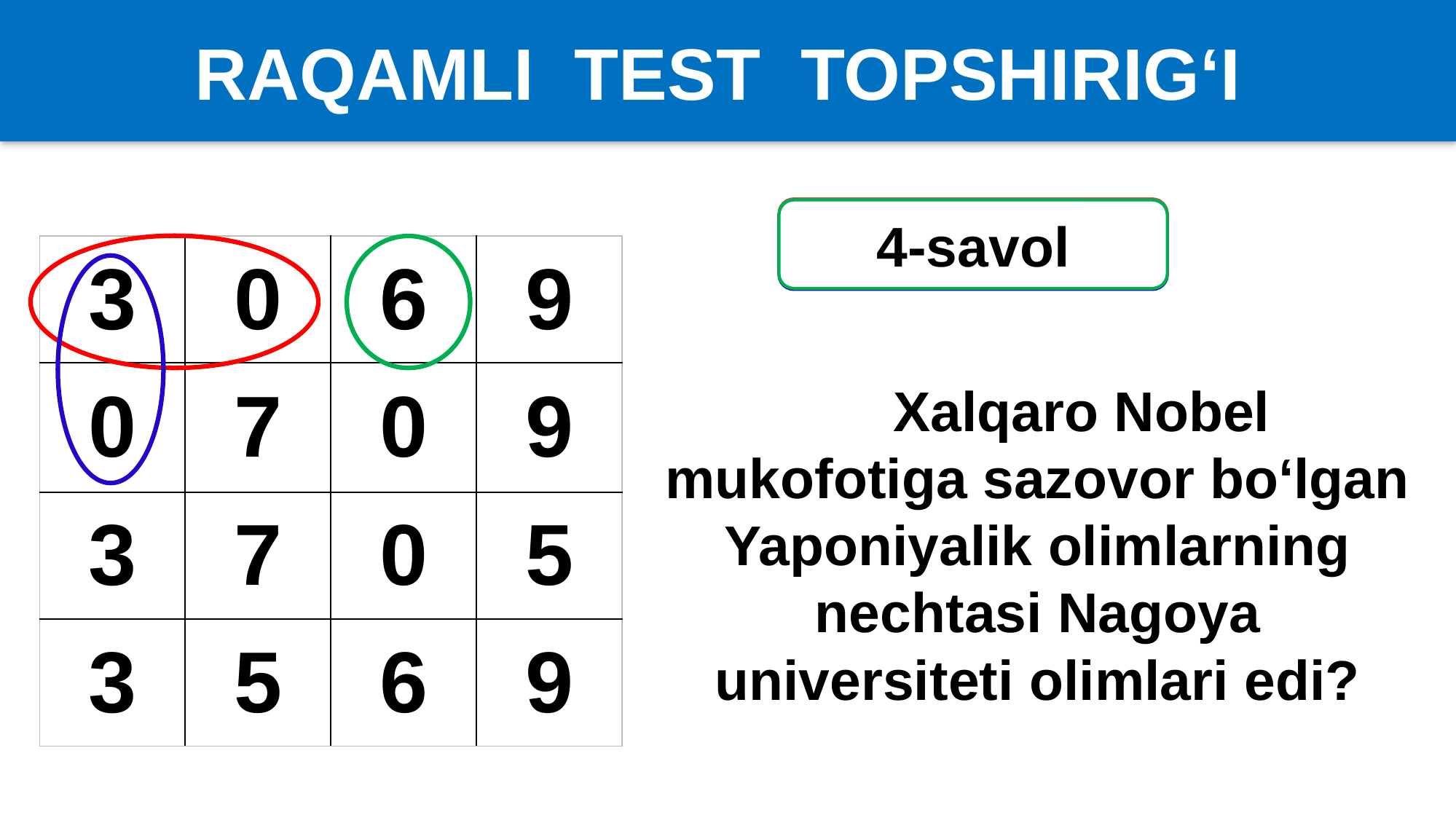

RAQAMLI  TEST  TOPSHIRIG‘I
1-savol
4-savol
2-savol

| 3 | 0 | 6 | 9 |
| --- | --- | --- | --- |
| 0 | 7 | 0 | 9 |
| 3 | 7 | 0 | 5 |
| 3 | 5 | 6 | 9 |

Nechta yaponiyalik olimlar xalqaro Nobel mukofotiga sazovar bo‘lgan?
Nechta o‘zbekistonlik yoshlar Nagoya universitetida ta’lim olmoqda edi  ?
Xalqaro Nobel mukofotiga sazovor bo‘lgan Yaponiyalik olimlarning nechtasi Nagoya universiteti olimlari edi?